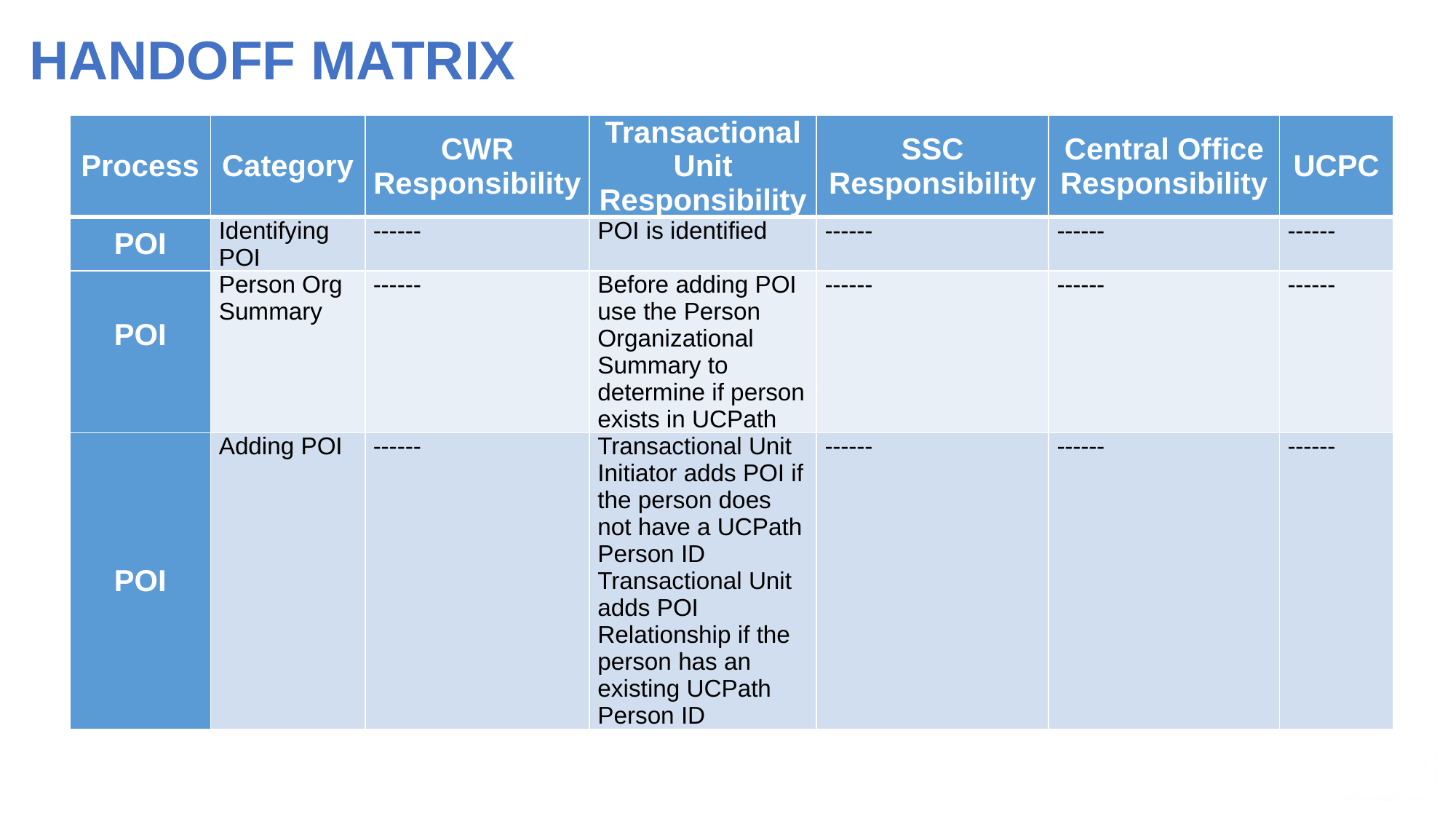

# HANDOFF MATRIX
| Process | Category | CWR Responsibility | Transactional Unit Responsibility | SSC Responsibility | Central Office Responsibility | UCPC |
| --- | --- | --- | --- | --- | --- | --- |
| POI | Identifying POI | ------ | POI is identified | ------ | ------ | ------ |
| POI | Person Org Summary | ------ | Before adding POI use the Person Organizational Summary to determine if person exists in UCPath | ------ | ------ | ------ |
| POI | Adding POI | ------ | Transactional Unit Initiator adds POI if the person does not have a UCPath Person ID Transactional Unit adds POI Relationship if the person has an existing UCPath Person ID | ------ | ------ | ------ |